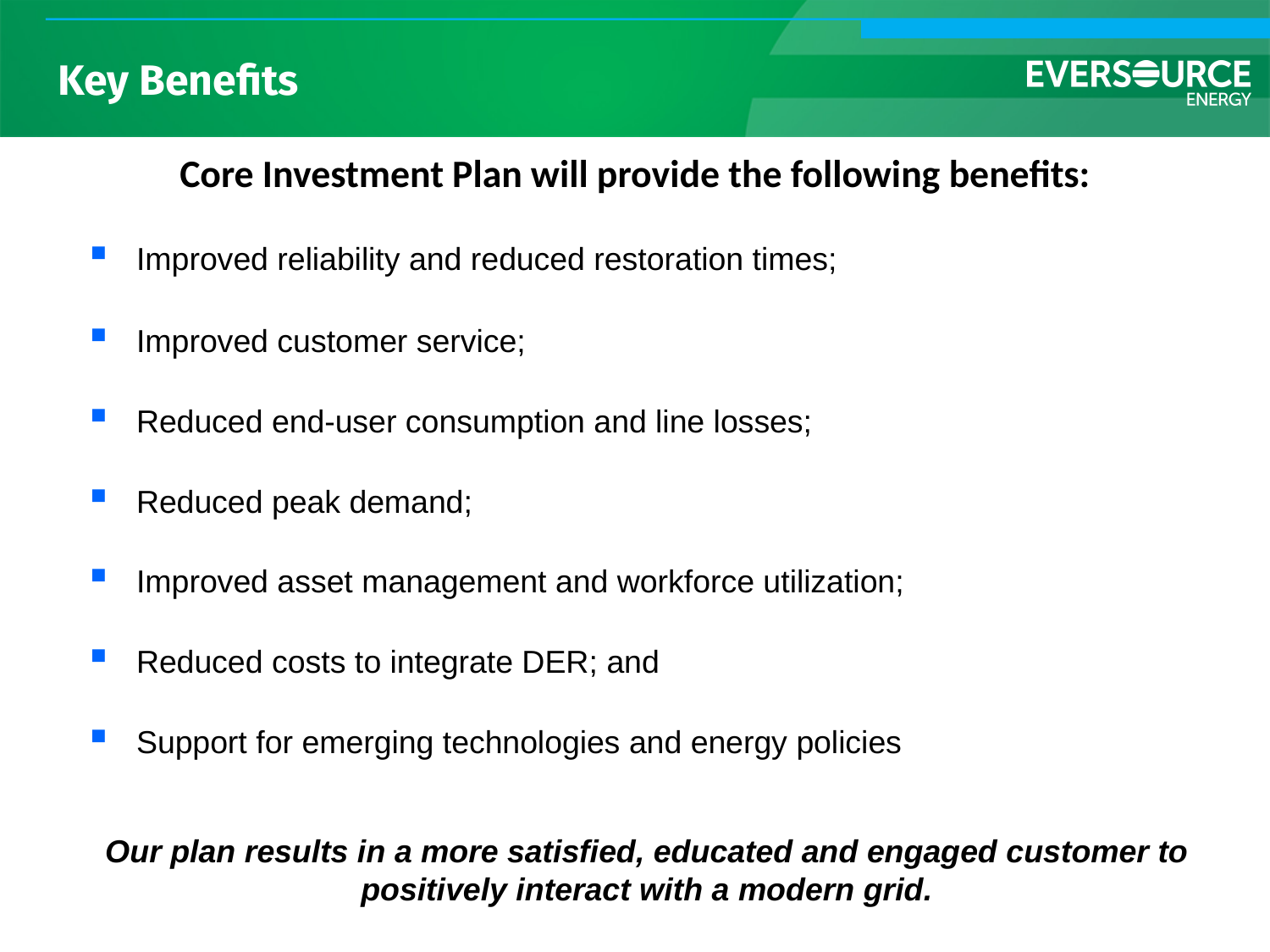

# Key Benefits
Core Investment Plan will provide the following benefits:
Improved reliability and reduced restoration times;
Improved customer service;
Reduced end-user consumption and line losses;
Reduced peak demand;
Improved asset management and workforce utilization;
Reduced costs to integrate DER; and
Support for emerging technologies and energy policies
Our plan results in a more satisfied, educated and engaged customer to positively interact with a modern grid.